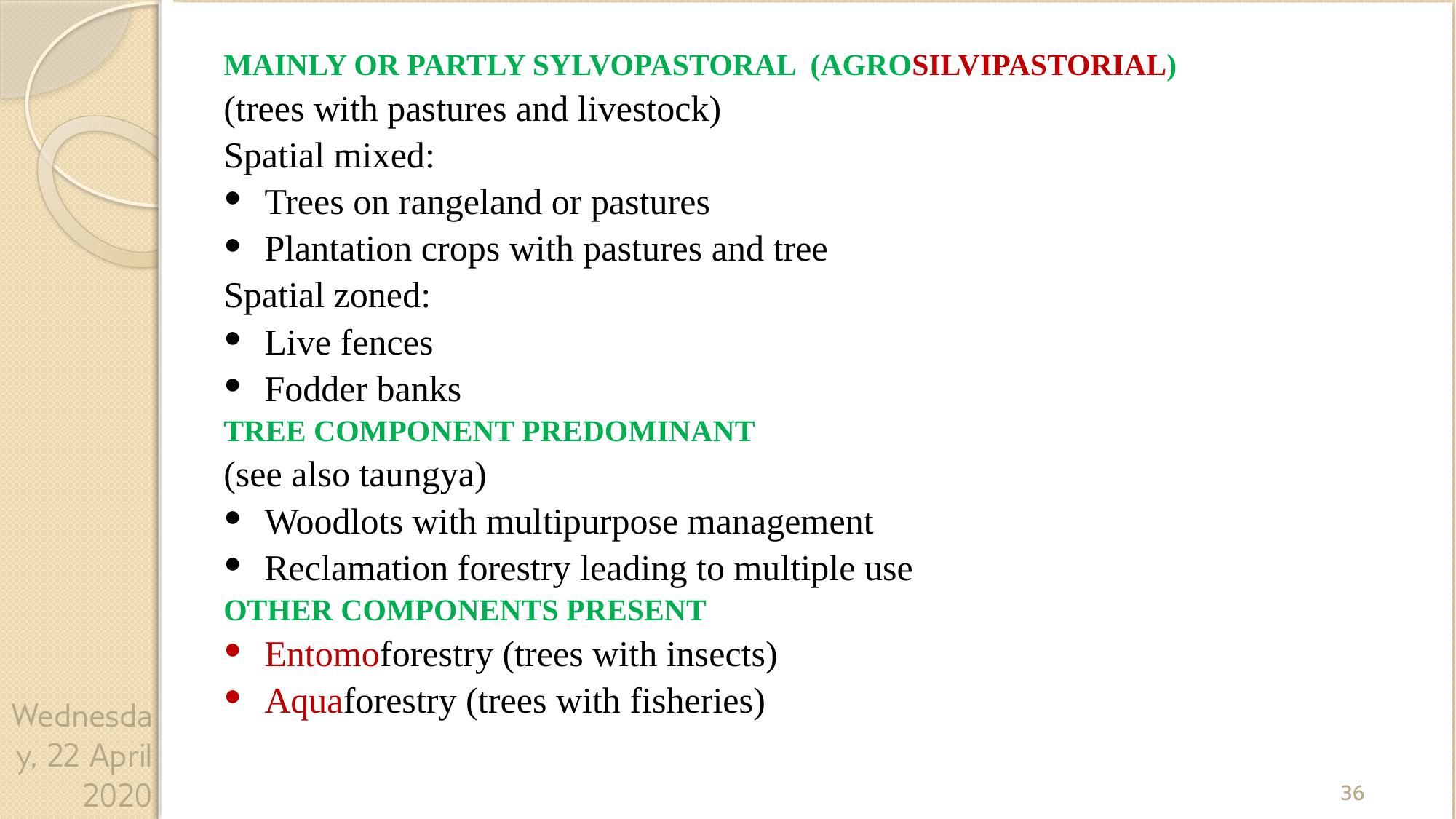

MAINLY OR PARTLY SYLVOPASTORAL  (AGROSILVIPASTORIAL)
(trees with pastures and livestock)
Spatial mixed:
Trees on rangeland or pastures
Plantation crops with pastures and tree
Spatial zoned:
Live fences
Fodder banks
TREE COMPONENT PREDOMINANT
(see also taungya)
Woodlots with multipurpose management
Reclamation forestry leading to multiple use
OTHER COMPONENTS PRESENT
Entomoforestry (trees with insects)
Aquaforestry (trees with fisheries)
36
Wednesday, 22 April 2020